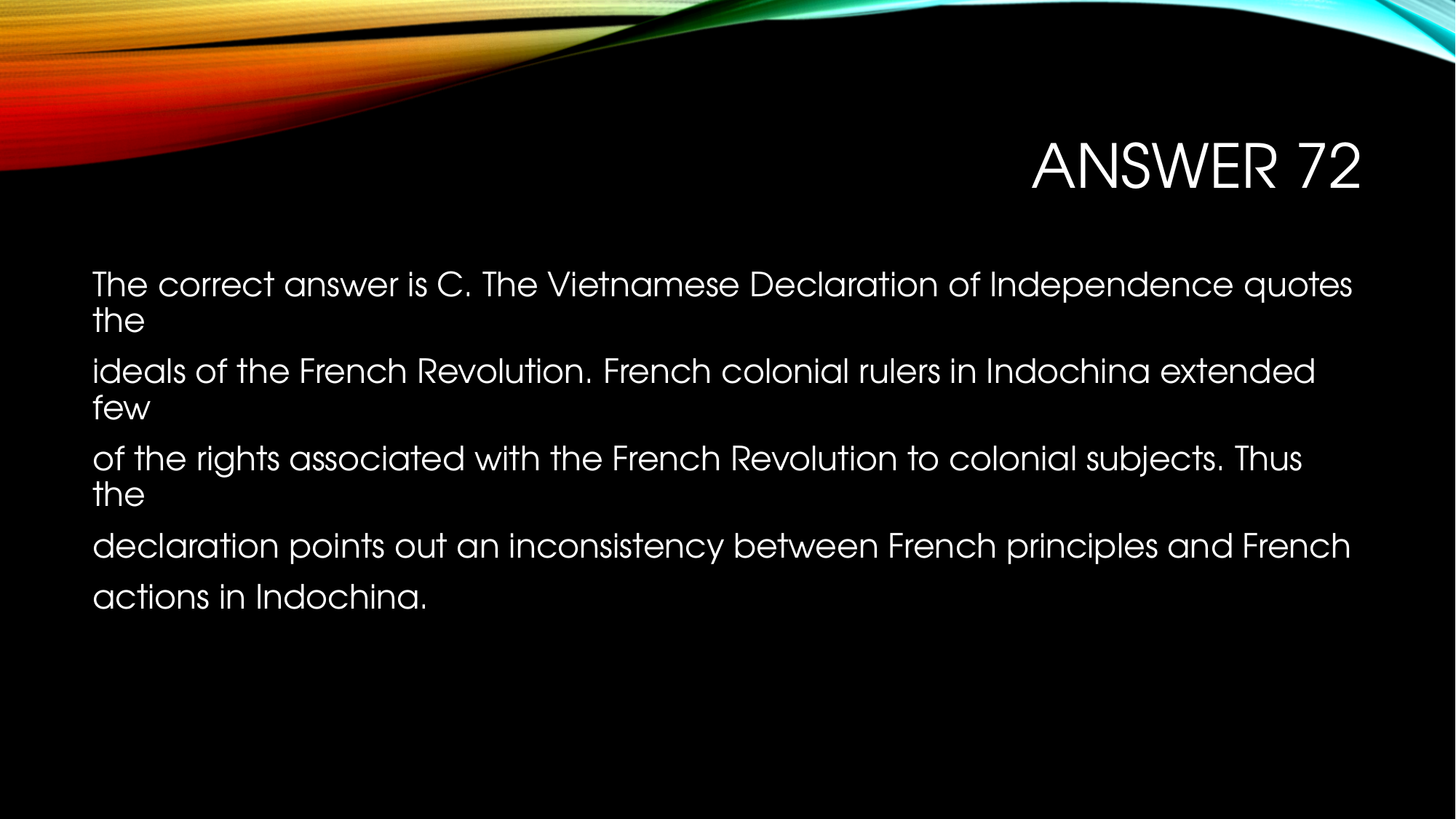

# Answer 72
The correct answer is C. The Vietnamese Declaration of Independence quotes the
ideals of the French Revolution. French colonial rulers in Indochina extended few
of the rights associated with the French Revolution to colonial subjects. Thus the
declaration points out an inconsistency between French principles and French
actions in Indochina.